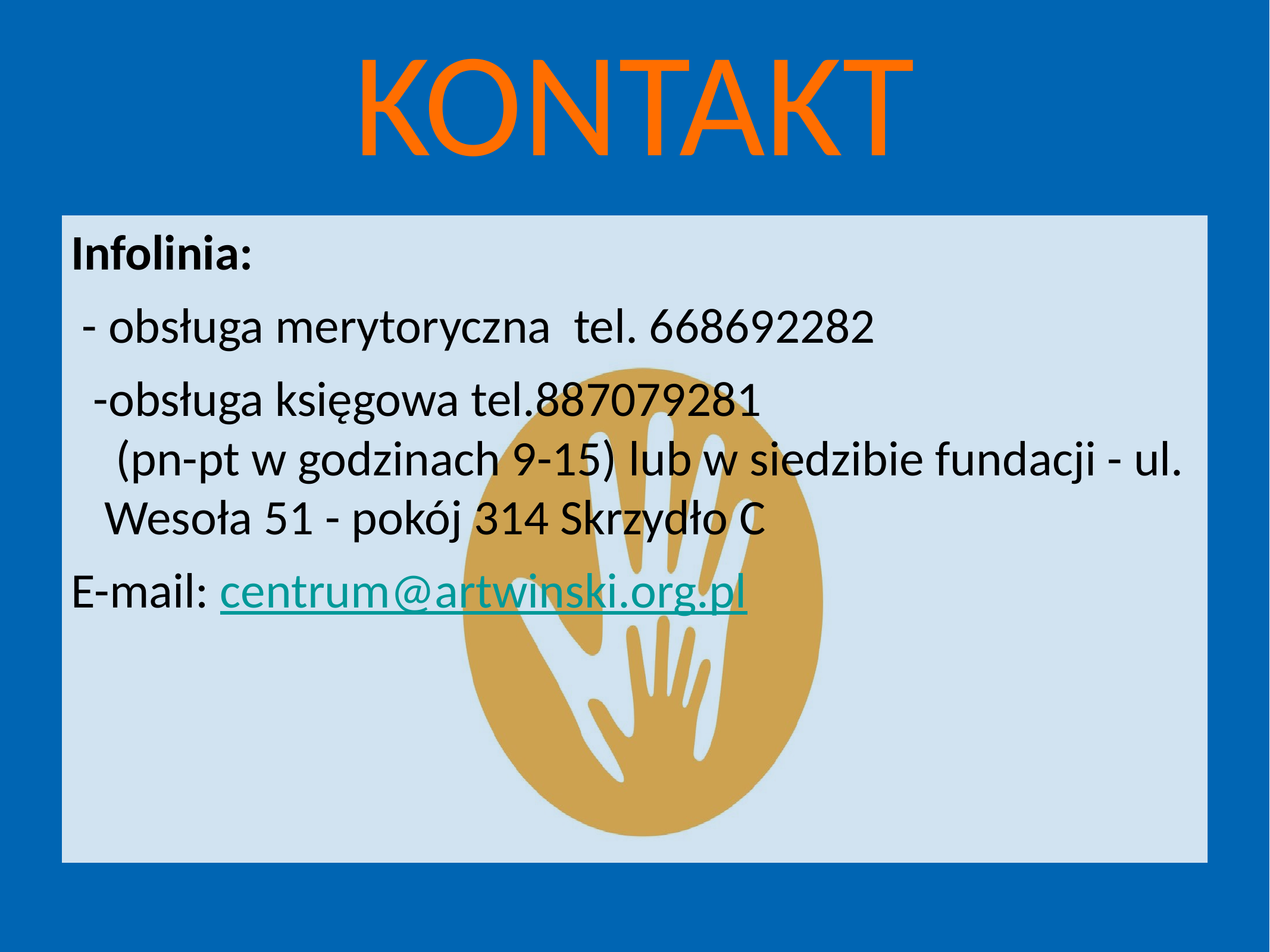

# KONTAKT
Infolinia:
 - obsługa merytoryczna  tel. 668692282
  -obsługa księgowa tel.887079281
 (pn-pt w godzinach 9-15) lub w siedzibie fundacji - ul. Wesoła 51 - pokój 314 Skrzydło C
E-mail: centrum@artwinski.org.pl